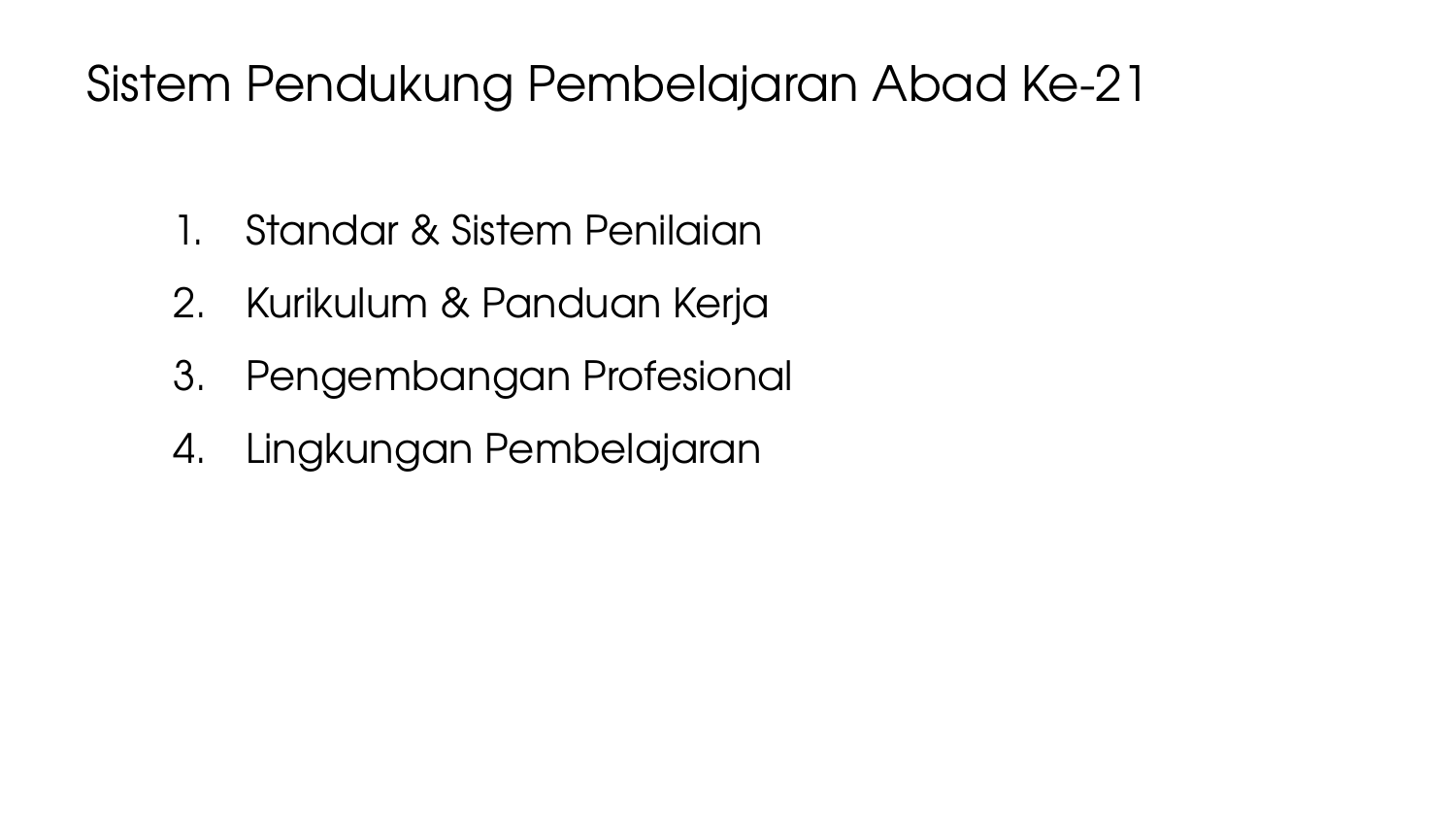

Sistem Pendukung Pembelajaran Abad Ke-21
Standar & Sistem Penilaian
Kurikulum & Panduan Kerja
Pengembangan Profesional
Lingkungan Pembelajaran